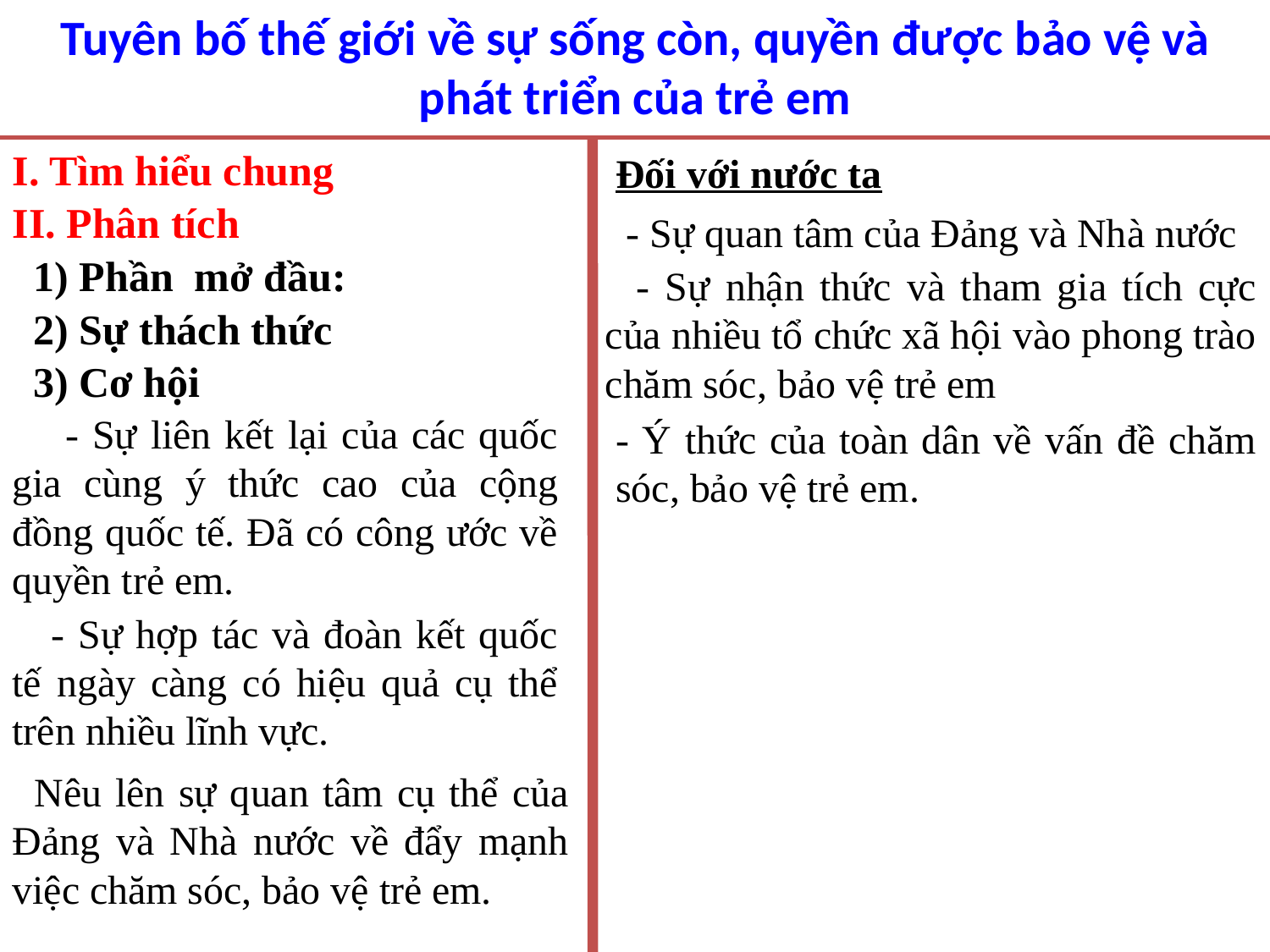

Tuyên bố thế giới về sự sống còn, quyền được bảo vệ và phát triển của trẻ em

I. Tìm hiểu chung

Đối với nước ta
II. Phân tích
- Sự quan tâm của Đảng và Nhà nước
1) Phần  mở đầu:
  - Sự nhận thức và tham gia tích cực của nhiều tổ chức xã hội vào phong trào chăm sóc, bảo vệ trẻ em
2) Sự thách thức
3) Cơ hội

    - Sự liên kết lại của các quốc gia cùng ý thức cao của cộng đồng quốc tế. Đã có công ước về quyền trẻ em.
- Ý thức của toàn dân về vấn đề chăm sóc, bảo vệ trẻ em.
   - Sự hợp tác và đoàn kết quốc tế ngày càng có hiệu quả cụ thể trên nhiều lĩnh vực.
  Nêu lên sự quan tâm cụ thể của Đảng và Nhà nước về đẩy mạnh việc chăm sóc, bảo vệ trẻ em.